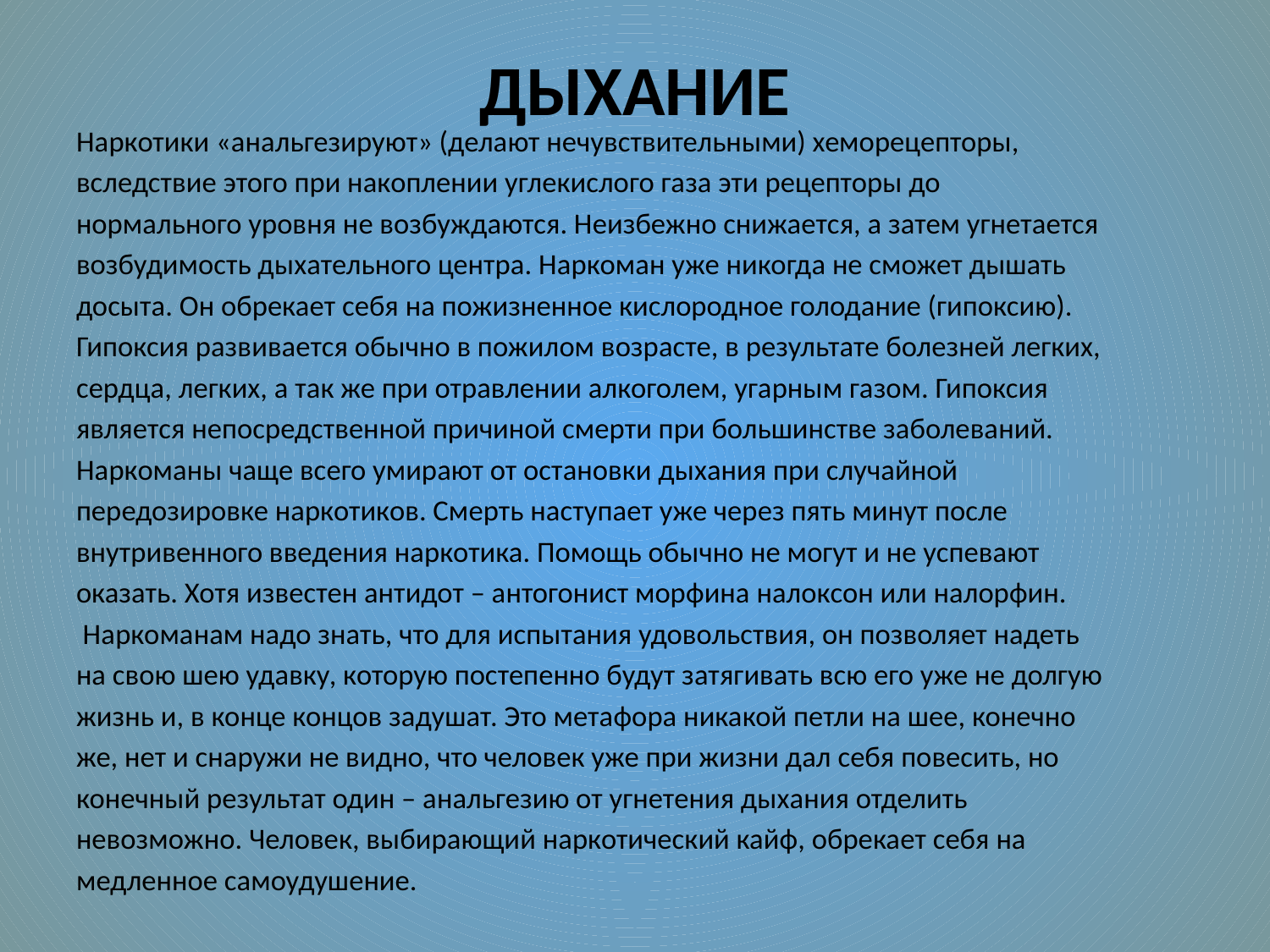

# ДЫХАНИЕ
Наркотики «анальгезируют» (делают нечувствительными) хеморецепторы,
вследствие этого при накоплении углекислого газа эти рецепторы до
нормального уровня не возбуждаются. Неизбежно снижается, а затем угнетается
возбудимость дыхательного центра. Наркоман уже никогда не сможет дышать
досыта. Он обрекает себя на пожизненное кислородное голодание (гипоксию).
Гипоксия развивается обычно в пожилом возрасте, в результате болезней легких,
сердца, легких, а так же при отравлении алкоголем, угарным газом. Гипоксия
является непосредственной причиной смерти при большинстве заболеваний.
Наркоманы чаще всего умирают от остановки дыхания при случайной
передозировке наркотиков. Смерть наступает уже через пять минут после
внутривенного введения наркотика. Помощь обычно не могут и не успевают
оказать. Хотя известен антидот – антогонист морфина налоксон или налорфин.
 Наркоманам надо знать, что для испытания удовольствия, он позволяет надеть
на свою шею удавку, которую постепенно будут затягивать всю его уже не долгую
жизнь и, в конце концов задушат. Это метафора никакой петли на шее, конечно
же, нет и снаружи не видно, что человек уже при жизни дал себя повесить, но
конечный результат один – анальгезию от угнетения дыхания отделить
невозможно. Человек, выбирающий наркотический кайф, обрекает себя на
медленное самоудушение.